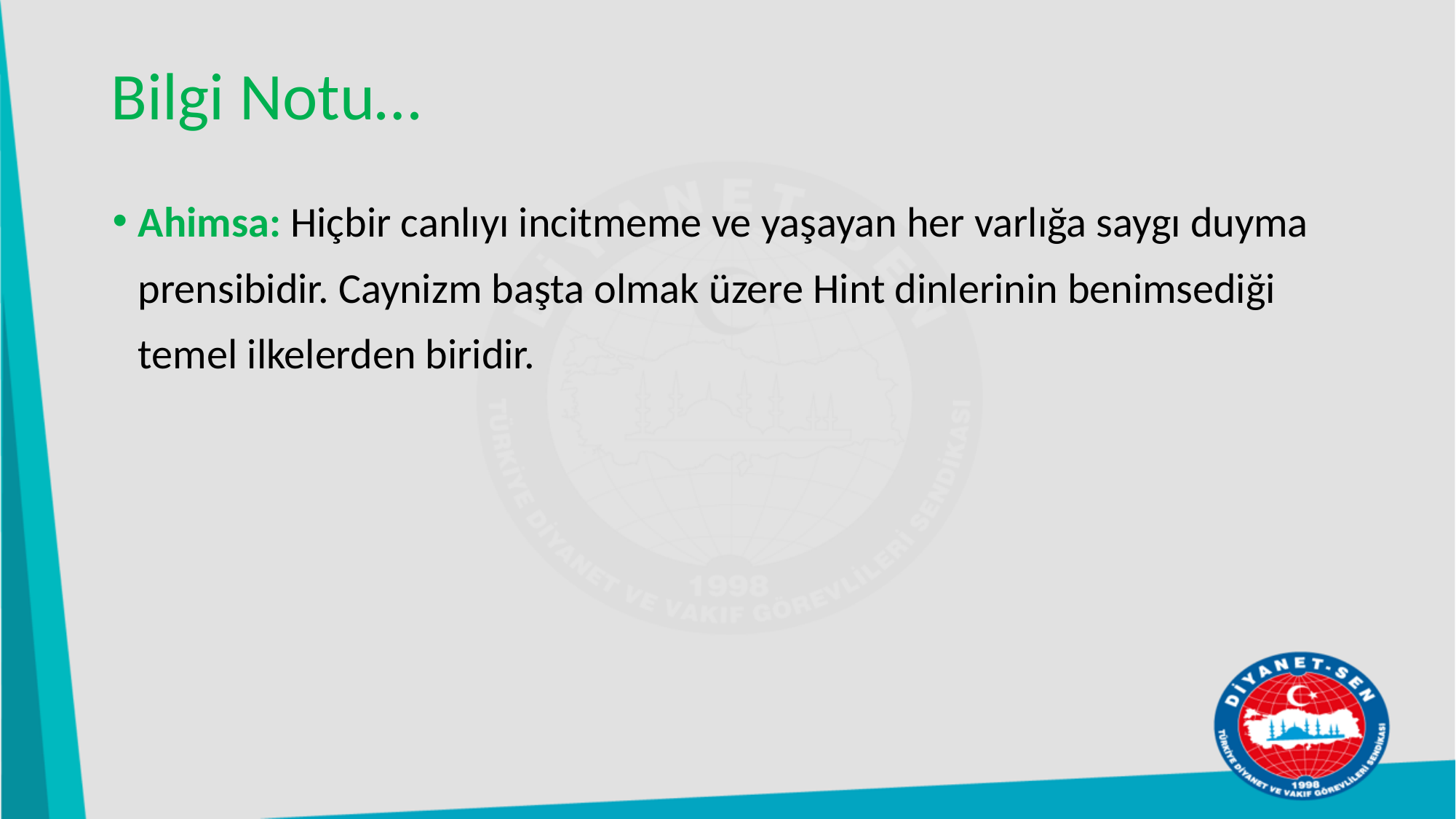

# Bilgi Notu…
Ahimsa: Hiçbir canlıyı incitmeme ve yaşayan her varlığa saygı duyma prensibidir. Caynizm başta olmak üzere Hint dinlerinin benimsediği temel ilkelerden biridir.